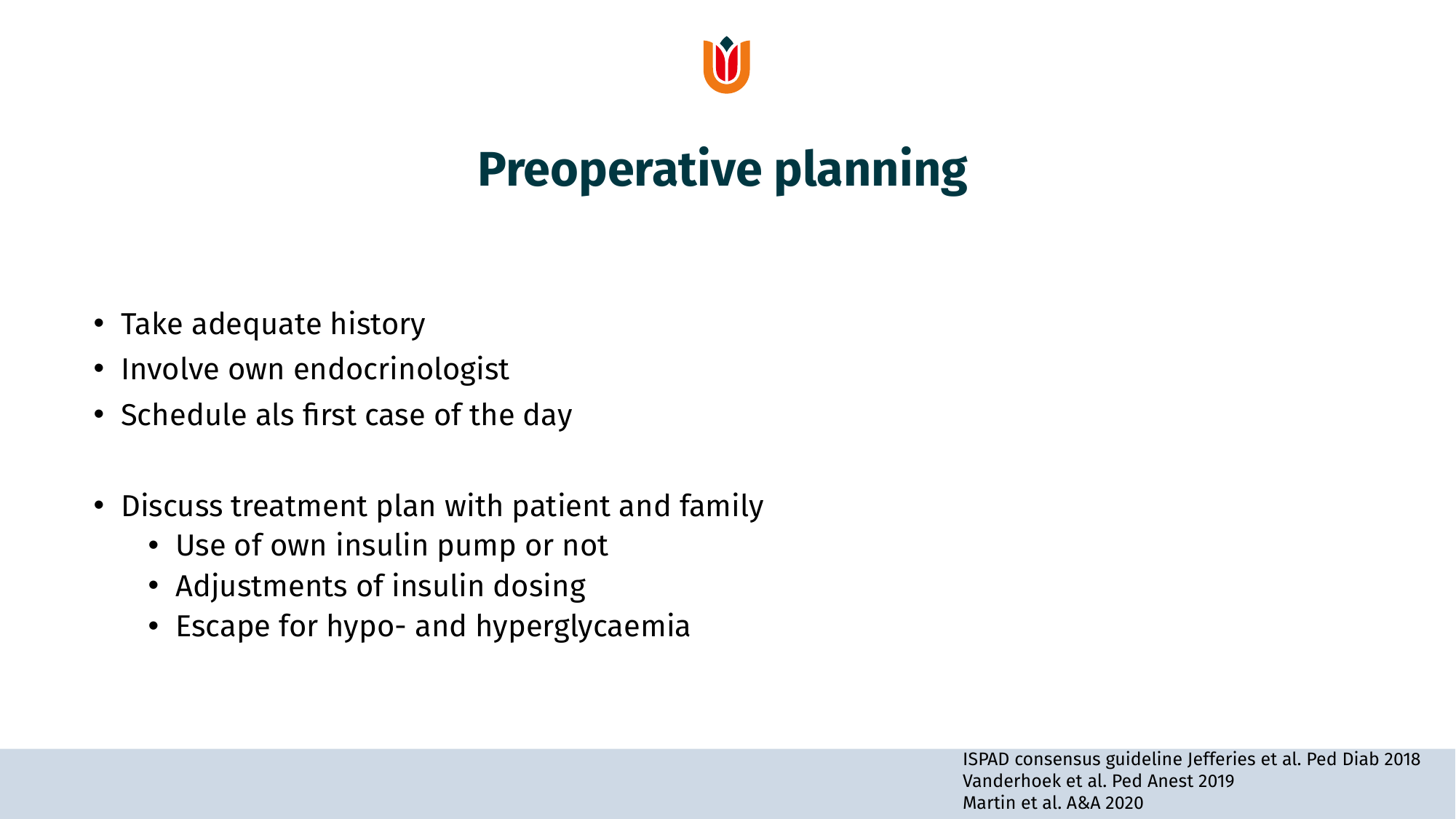

# Preoperative planning
Take adequate history
Involve own endocrinologist
Schedule als first case of the day

Discuss treatment plan with patient and family
Use of own insulin pump or not
Adjustments of insulin dosing
Escape for hypo- and hyperglycaemia

ISPAD consensus guideline Jefferies et al. Ped Diab 2018
Vanderhoek et al. Ped Anest 2019
Martin et al. A&A 2020